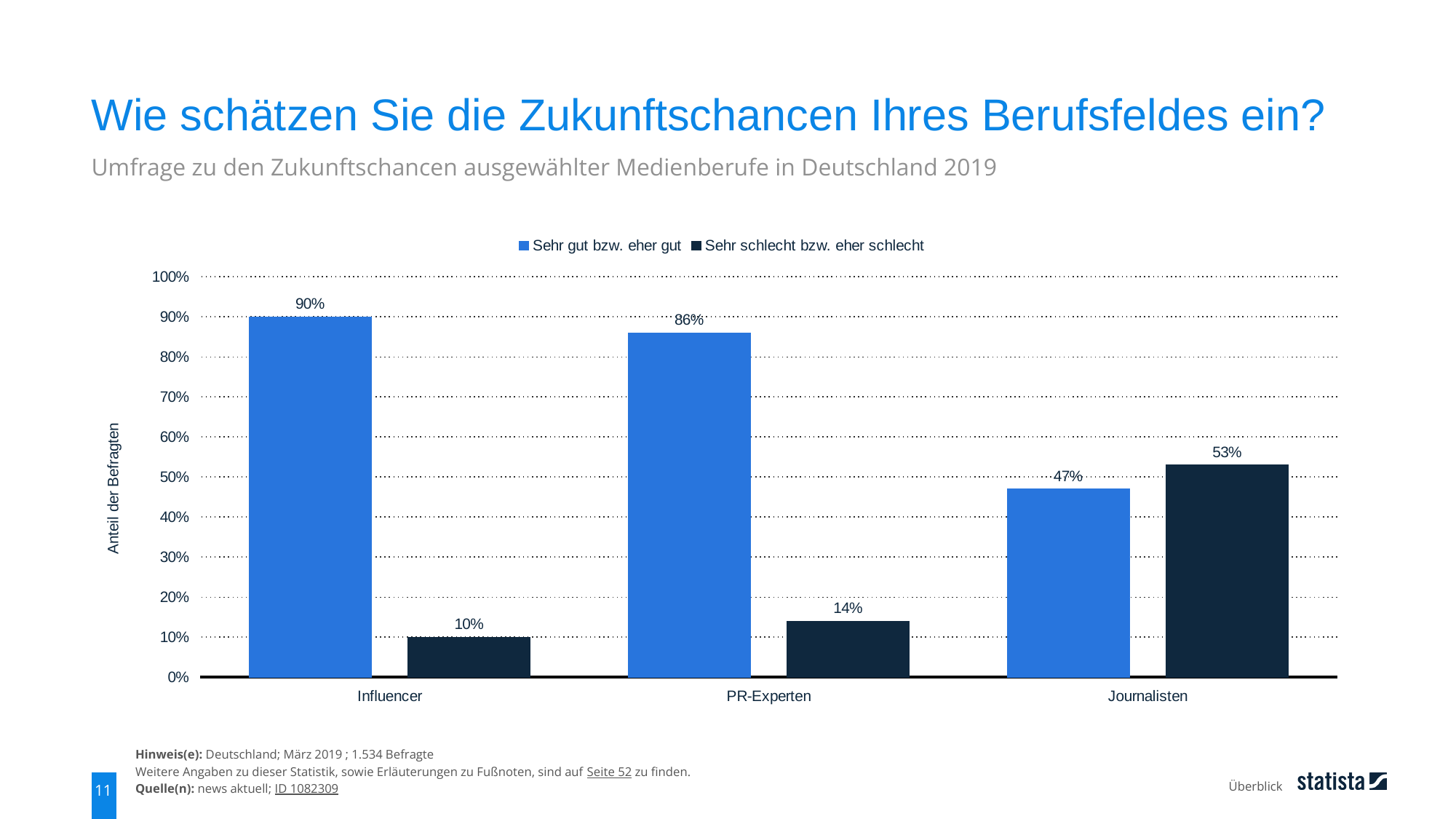

Wie schätzen Sie die Zukunftschancen Ihres Berufsfeldes ein?
Umfrage zu den Zukunftschancen ausgewählter Medienberufe in Deutschland 2019

### Chart

| Category | Sehr gut bzw. eher gut | Sehr schlecht bzw. eher schlecht |
|---|---|---|
| Influencer | 0.9 | 0.1 |
| PR-Experten | 0.86 | 0.14 |
| Journalisten | 0.47 | 0.53 |
Hinweis(e): Deutschland; März 2019 ; 1.534 Befragte
Weitere Angaben zu dieser Statistik, sowie Erläuterungen zu Fußnoten, sind auf Seite 52 zu finden.
Quelle(n): news aktuell; ID 1082309
Überblick

11